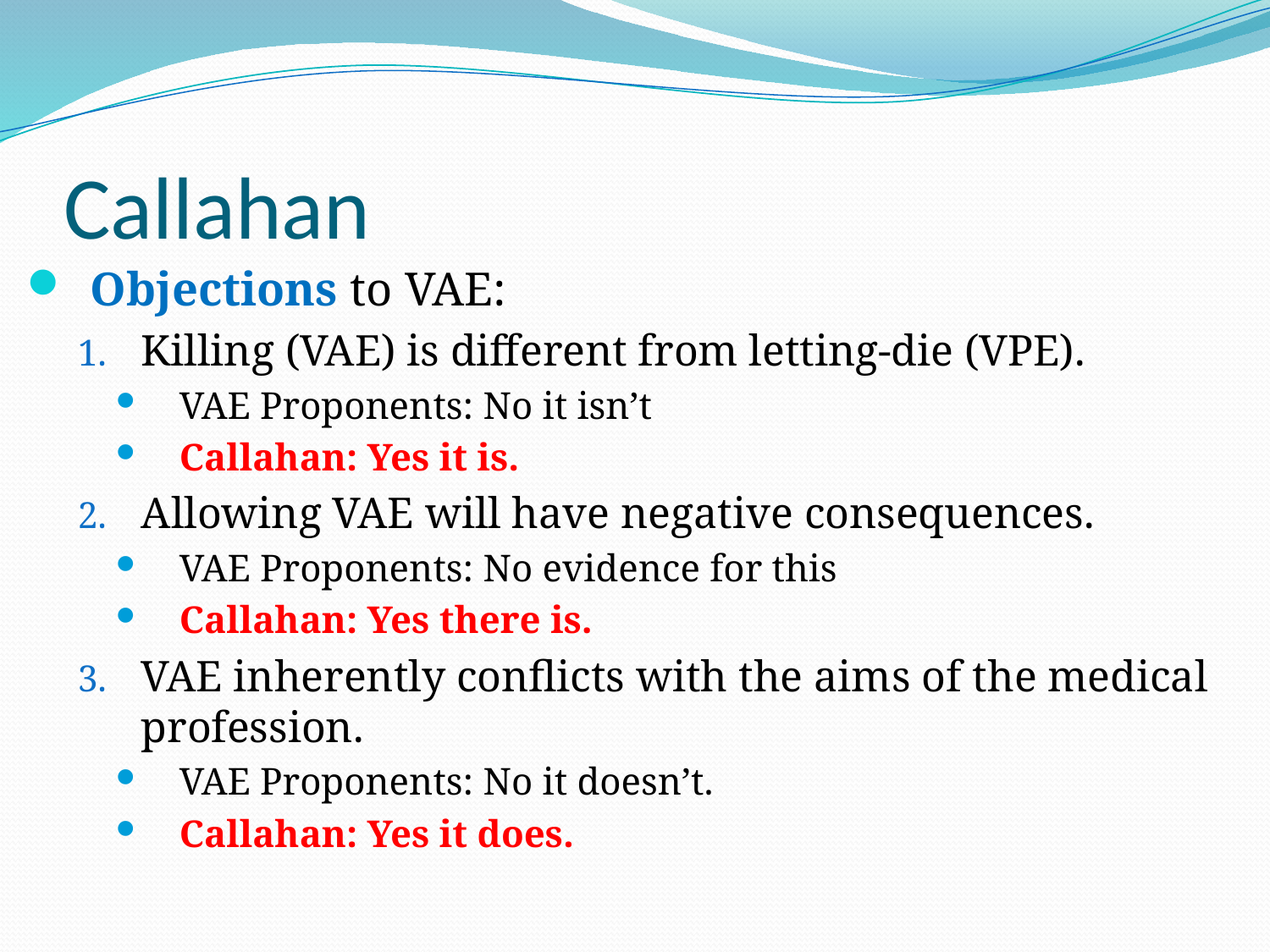

# Callahan
Objections to VAE:
Killing (VAE) is different from letting-die (VPE).
VAE Proponents: No it isn’t
Callahan: Yes it is.
Allowing VAE will have negative consequences.
VAE Proponents: No evidence for this
Callahan: Yes there is.
VAE inherently conflicts with the aims of the medical profession.
VAE Proponents: No it doesn’t.
Callahan: Yes it does.